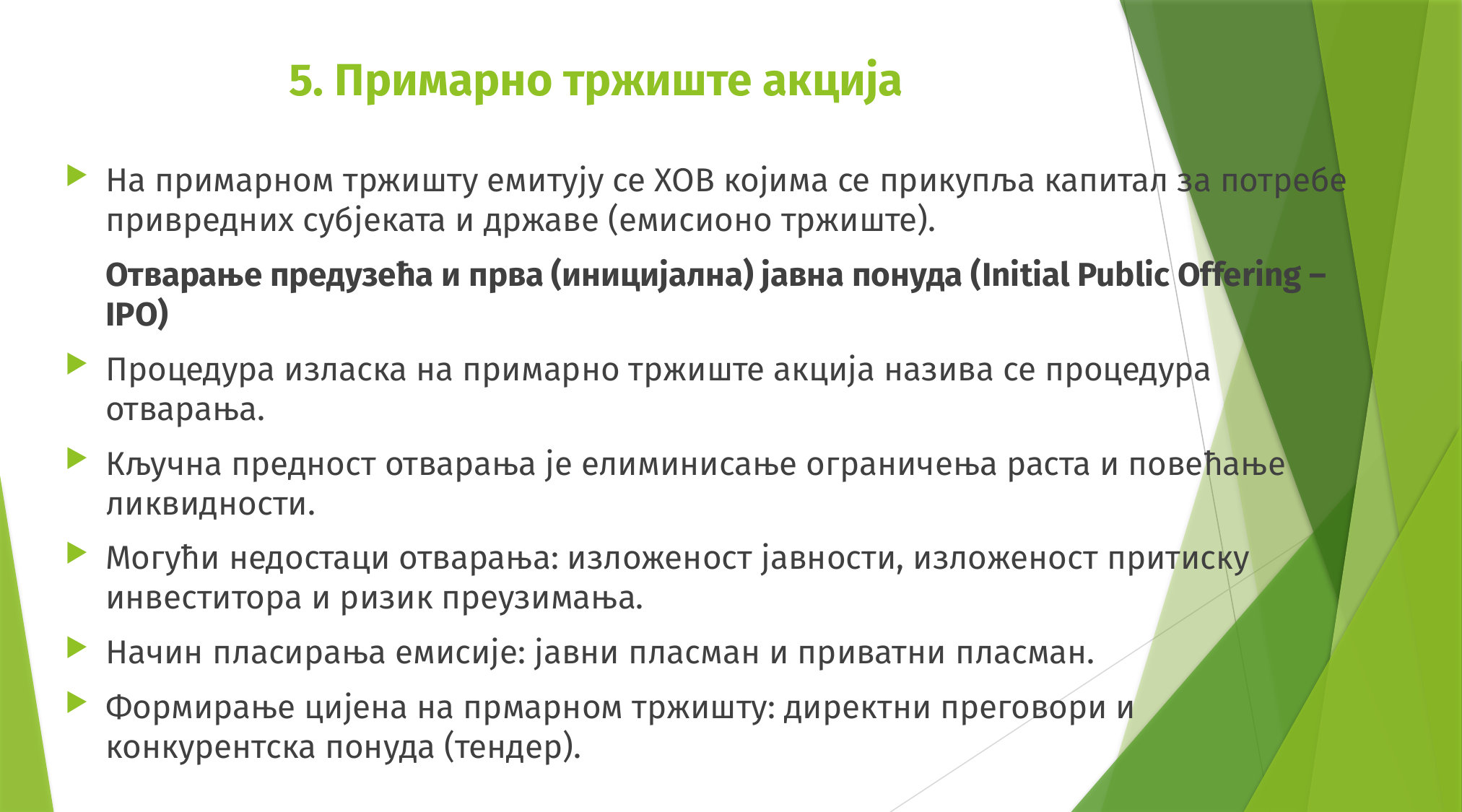

# 5. Примарно тржиште акција
На примарном тржишту емитују се ХОВ којима се прикупља капитал за потребе привредних субјеката и државе (емисионо тржиште).
  	Отварање предузећа и прва (иницијална) јавна понуда (Initial Public Offering – IPO)
Процедура изласка на примарно тржиште акција назива се процедура отварања.
Кључна предност отварања је елиминисање ограничења раста и повећање ликвидности.
Могући недостаци отварања: изложеност јавности, изложеност притиску инвеститора и ризик преузимања.
Начин пласирања емисије: јавни пласман и приватни пласман.
Формирање цијена на прмарном тржишту: директни преговори и конкурентска понуда (тендер).